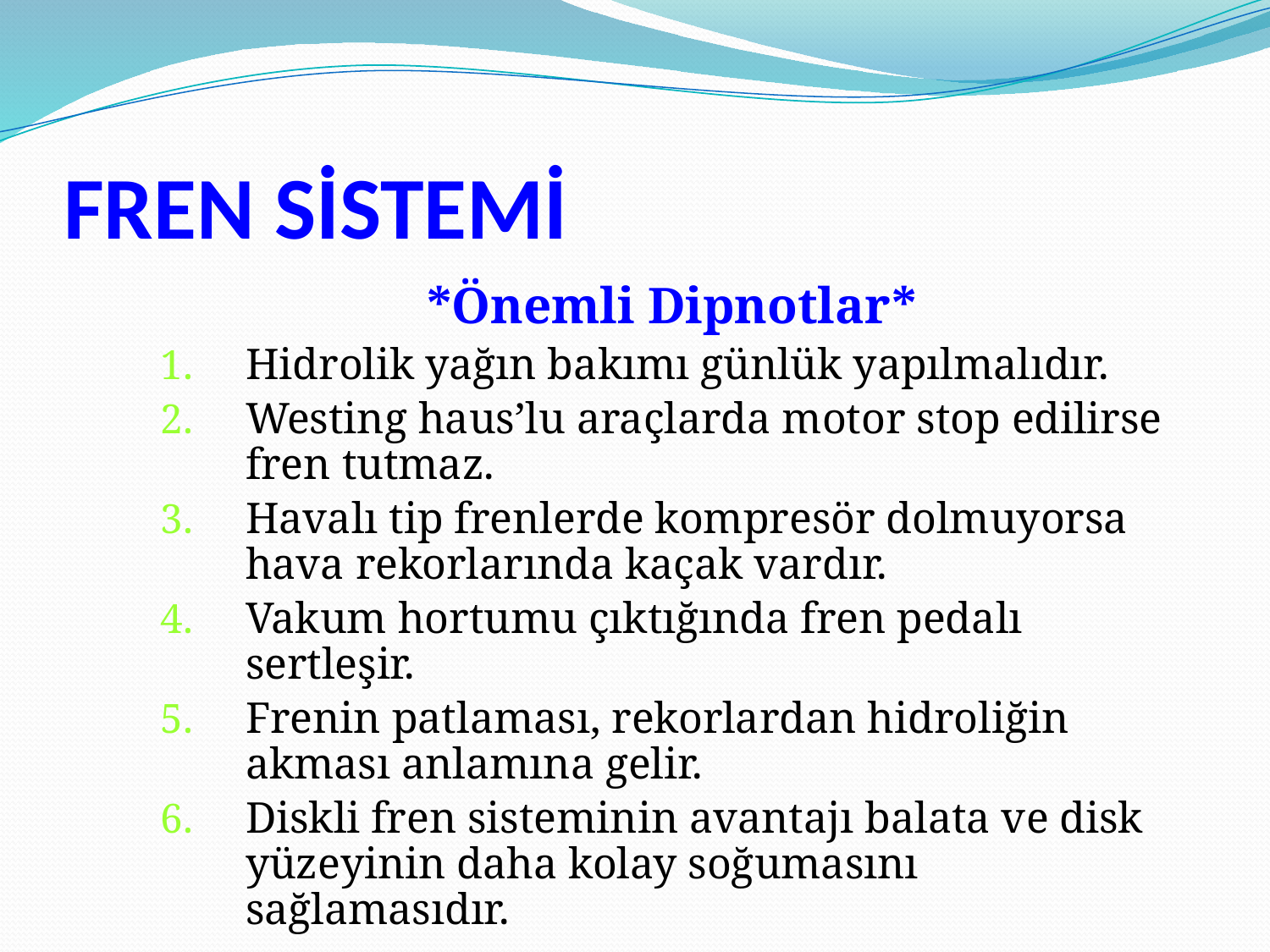

# FREN SİSTEMİ
*Önemli Dipnotlar*
Hidrolik yağın bakımı günlük yapılmalıdır.
Westing haus’lu araçlarda motor stop edilirse fren tutmaz.
Havalı tip frenlerde kompresör dolmuyorsa hava rekorlarında kaçak vardır.
Vakum hortumu çıktığında fren pedalı sertleşir.
Frenin patlaması, rekorlardan hidroliğin akması anlamına gelir.
Diskli fren sisteminin avantajı balata ve disk yüzeyinin daha kolay soğumasını sağlamasıdır.